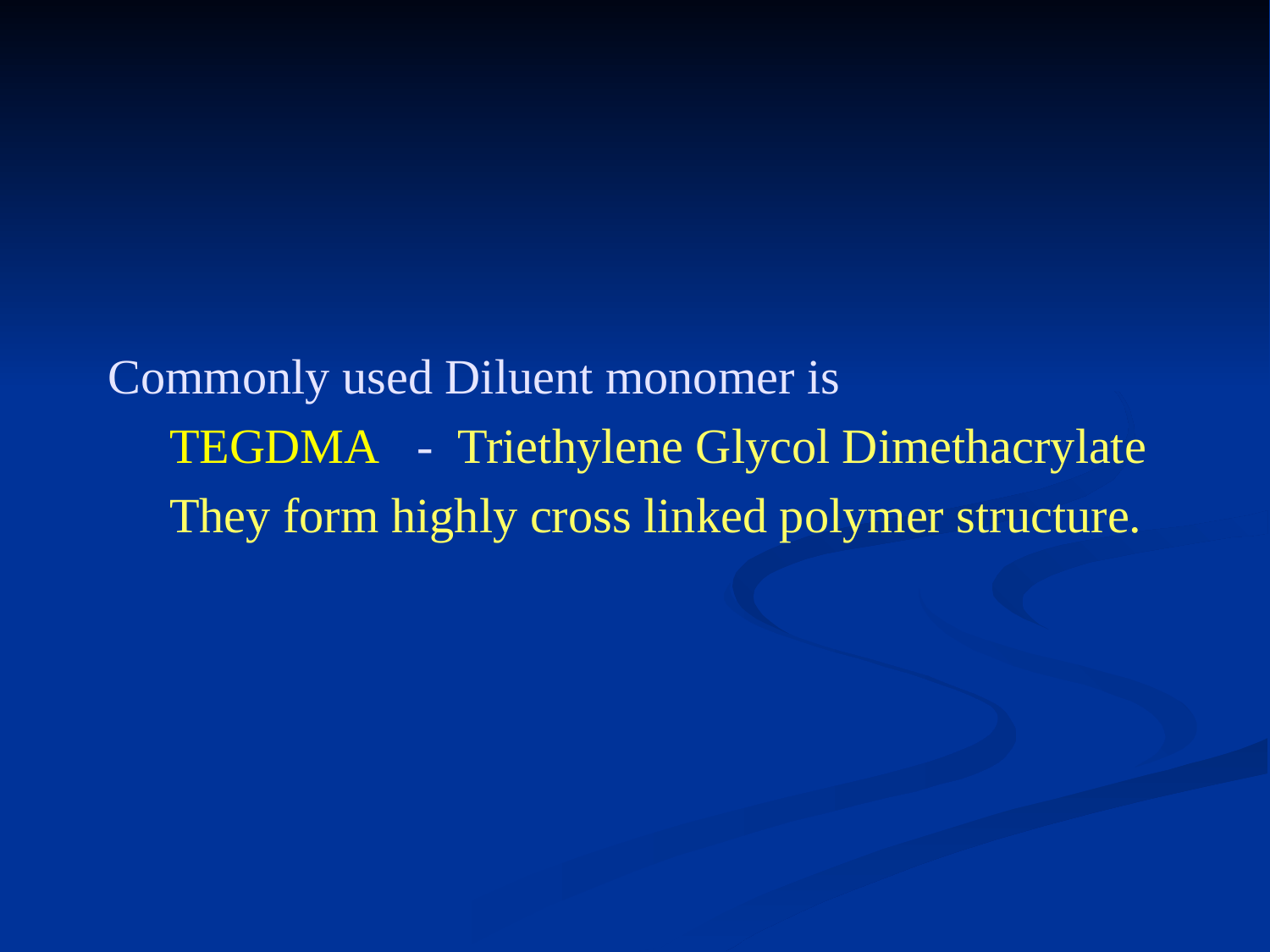

Commonly used Diluent monomer is
     TEGDMA   -  Triethylene Glycol Dimethacrylate
     They form highly cross linked polymer structure.